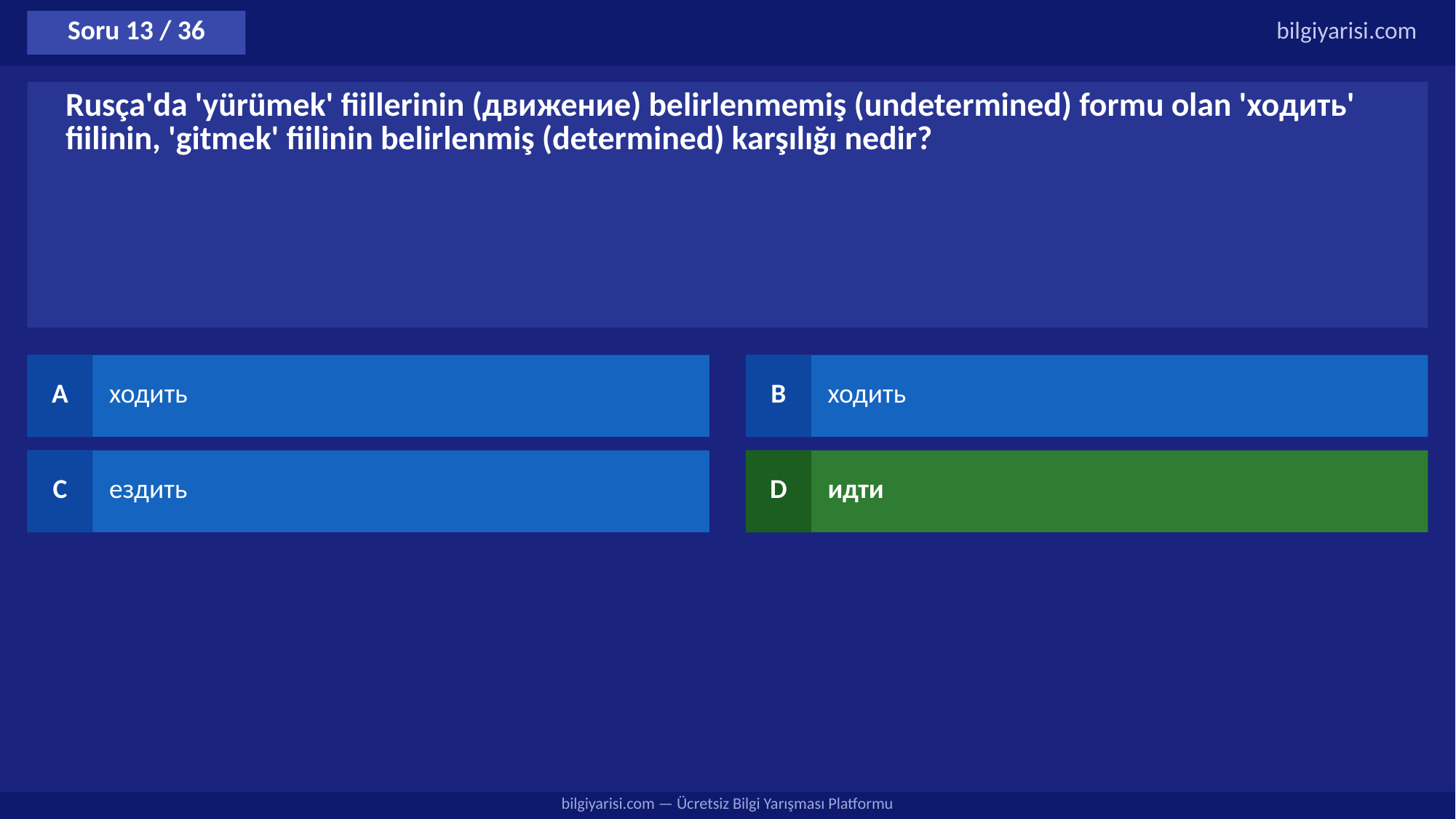

Soru 13 / 36
bilgiyarisi.com

Rusça'da 'yürümek' fiillerinin (движение) belirlenmemiş (undetermined) formu olan 'ходить' fiilinin, 'gitmek' fiilinin belirlenmiş (determined) karşılığı nedir?

A
ходить

B
ходить

C
ездить

D
идти
bilgiyarisi.com — Ücretsiz Bilgi Yarışması Platformu